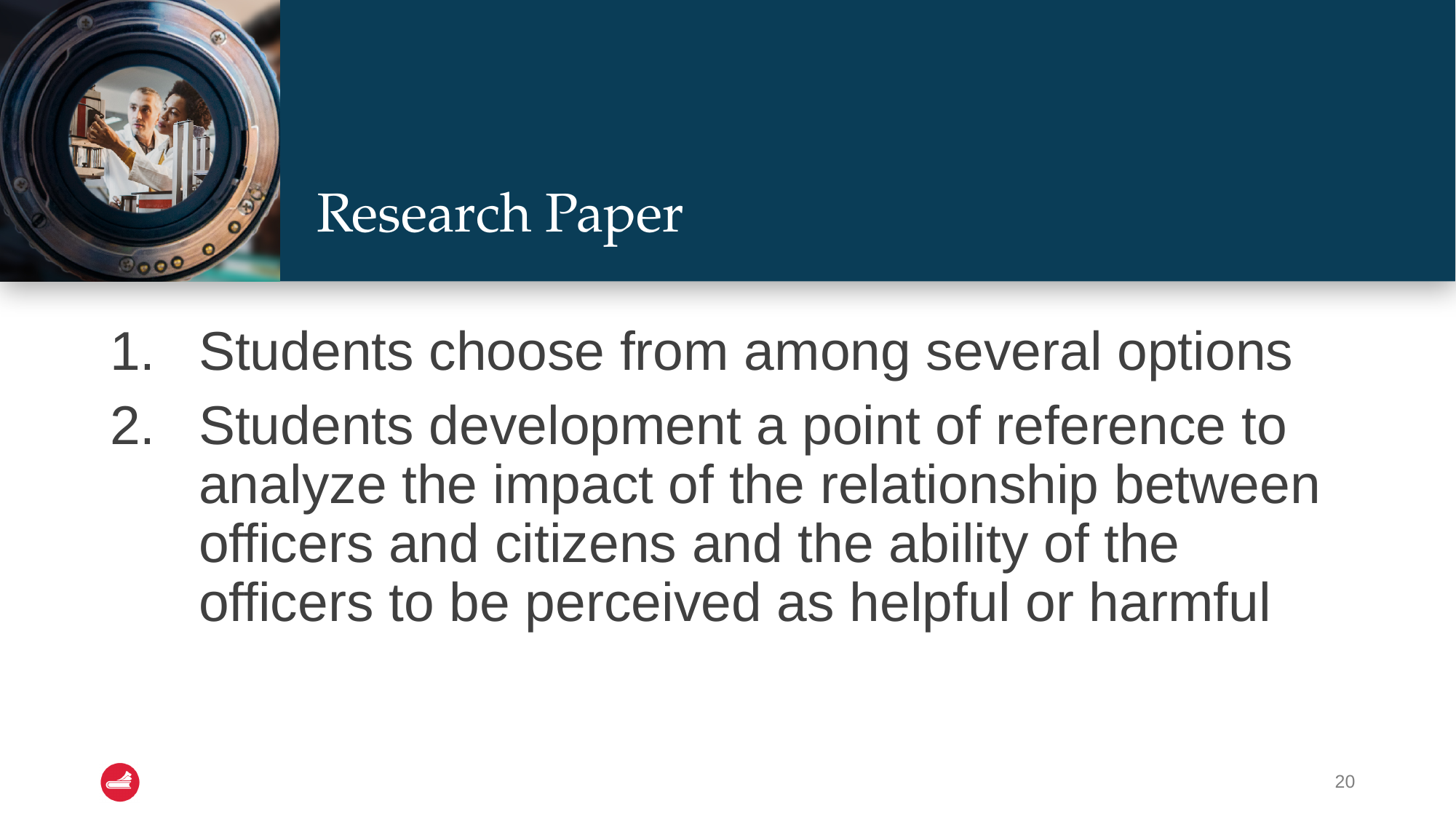

# Research Paper
Students choose from among several options
Students development a point of reference to analyze the impact of the relationship between officers and citizens and the ability of the officers to be perceived as helpful or harmful

20